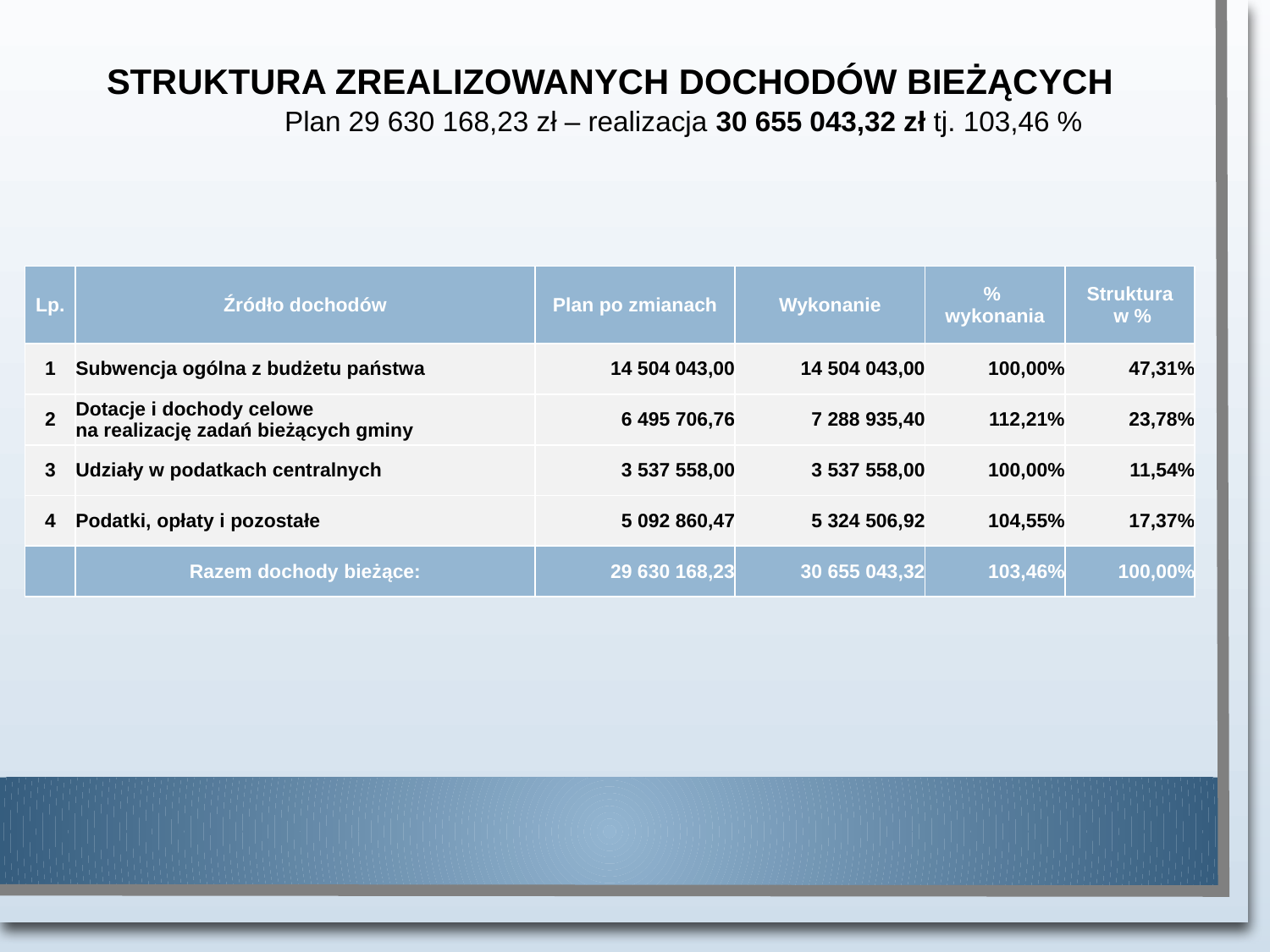

STRUKTURA ZREALIZOWANYCH DOCHODÓW BIEŻĄCYCH
	Plan 29 630 168,23 zł – realizacja 30 655 043,32 zł tj. 103,46 %
| Lp. | Źródło dochodów | Plan po zmianach | Wykonanie | % wykonania | Struktura w % |
| --- | --- | --- | --- | --- | --- |
| 1 | Subwencja ogólna z budżetu państwa | 14 504 043,00 | 14 504 043,00 | 100,00% | 47,31% |
| 2 | Dotacje i dochody celowe na realizację zadań bieżących gminy | 6 495 706,76 | 7 288 935,40 | 112,21% | 23,78% |
| 3 | Udziały w podatkach centralnych | 3 537 558,00 | 3 537 558,00 | 100,00% | 11,54% |
| 4 | Podatki, opłaty i pozostałe | 5 092 860,47 | 5 324 506,92 | 104,55% | 17,37% |
|  | Razem dochody bieżące: | 29 630 168,23 | 30 655 043,32 | 103,46% | 100,00% |